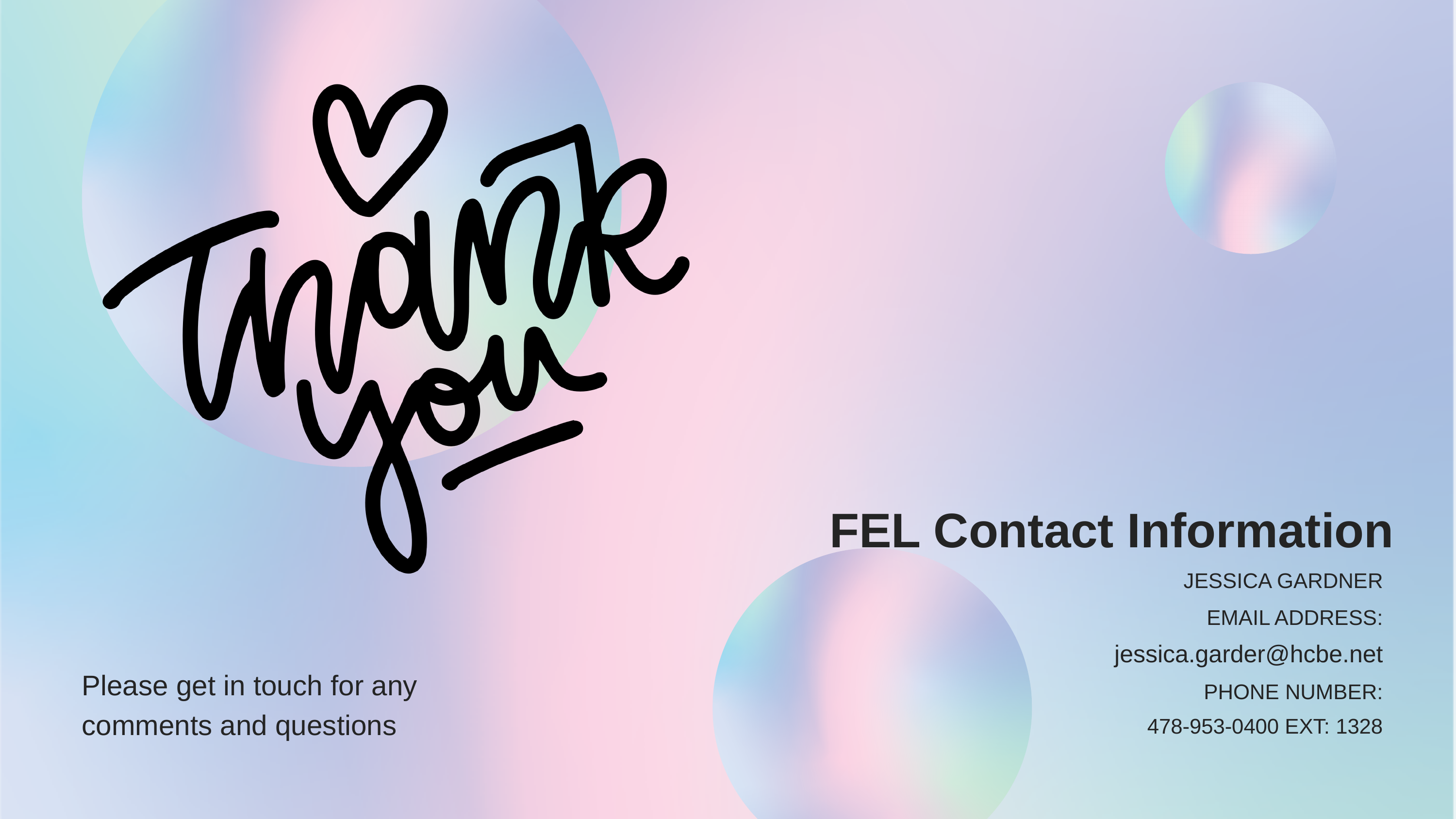

FEL Contact Information

JESSICA GARDNER
EMAIL ADDRESS:
jessica.garder@hcbe.net
Please get in touch for any comments and questions
PHONE NUMBER:
478-953-0400 EXT: 1328